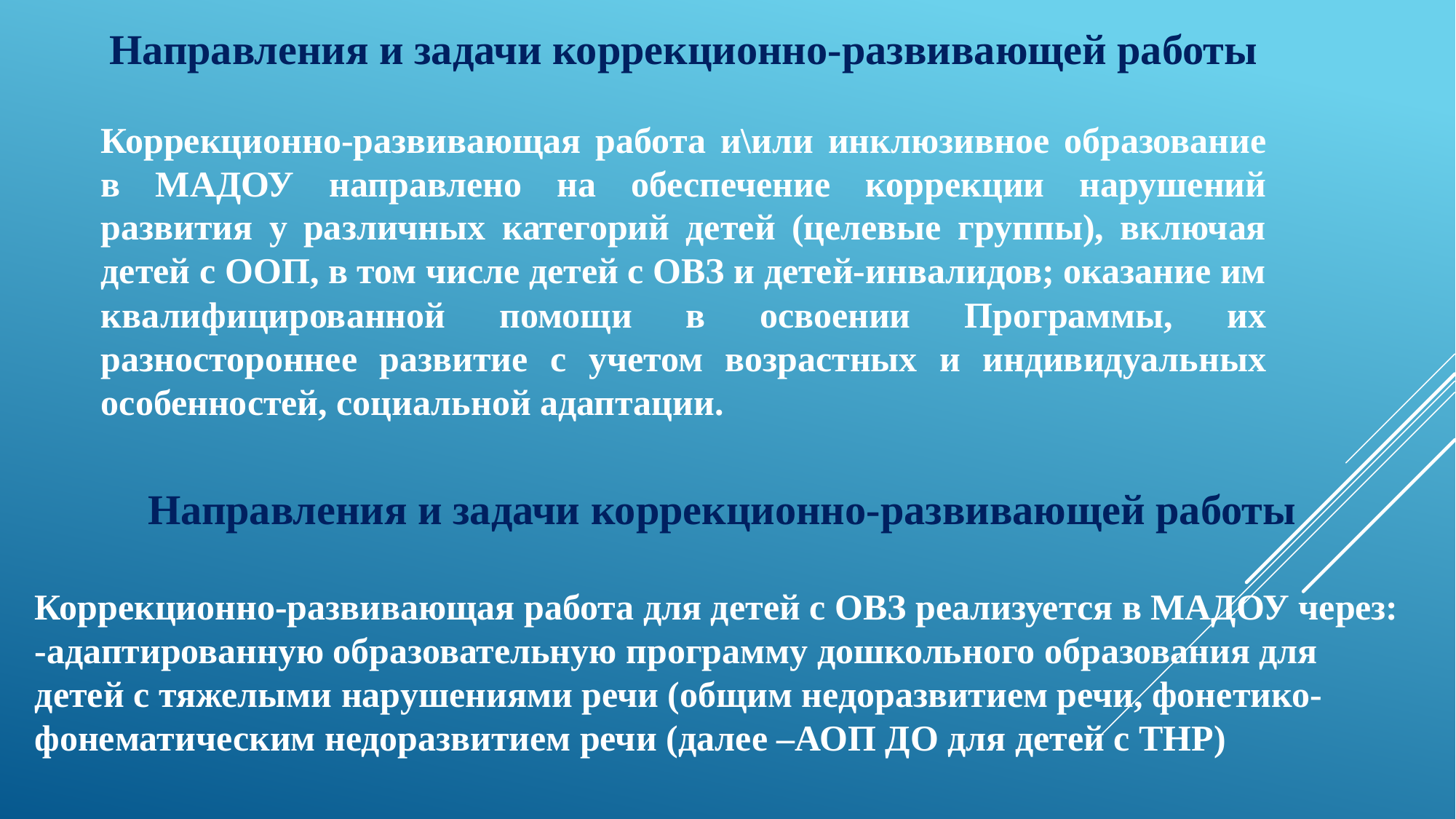

Направления и задачи коррекционно-развивающей работы

Коррекционно-развивающая работа и\или инклюзивное образование в МАДОУ направлено на обеспечение коррекции нарушений развития у различных категорий детей (целевые группы), включая детей с ООП, в том числе детей с ОВЗ и детей-инвалидов; оказание им квалифицированной помощи в освоении Программы, их разностороннее развитие с учетом возрастных и индивидуальных особенностей, социальной адаптации.
Направления и задачи коррекционно-развивающей работы

Коррекционно-развивающая работа для детей с ОВЗ реализуется в МАДОУ через:
-адаптированную образовательную программу дошкольного образования для детей с тяжелыми нарушениями речи (общим недоразвитием речи, фонетико-фонематическим недоразвитием речи (далее –АОП ДО для детей с ТНР)